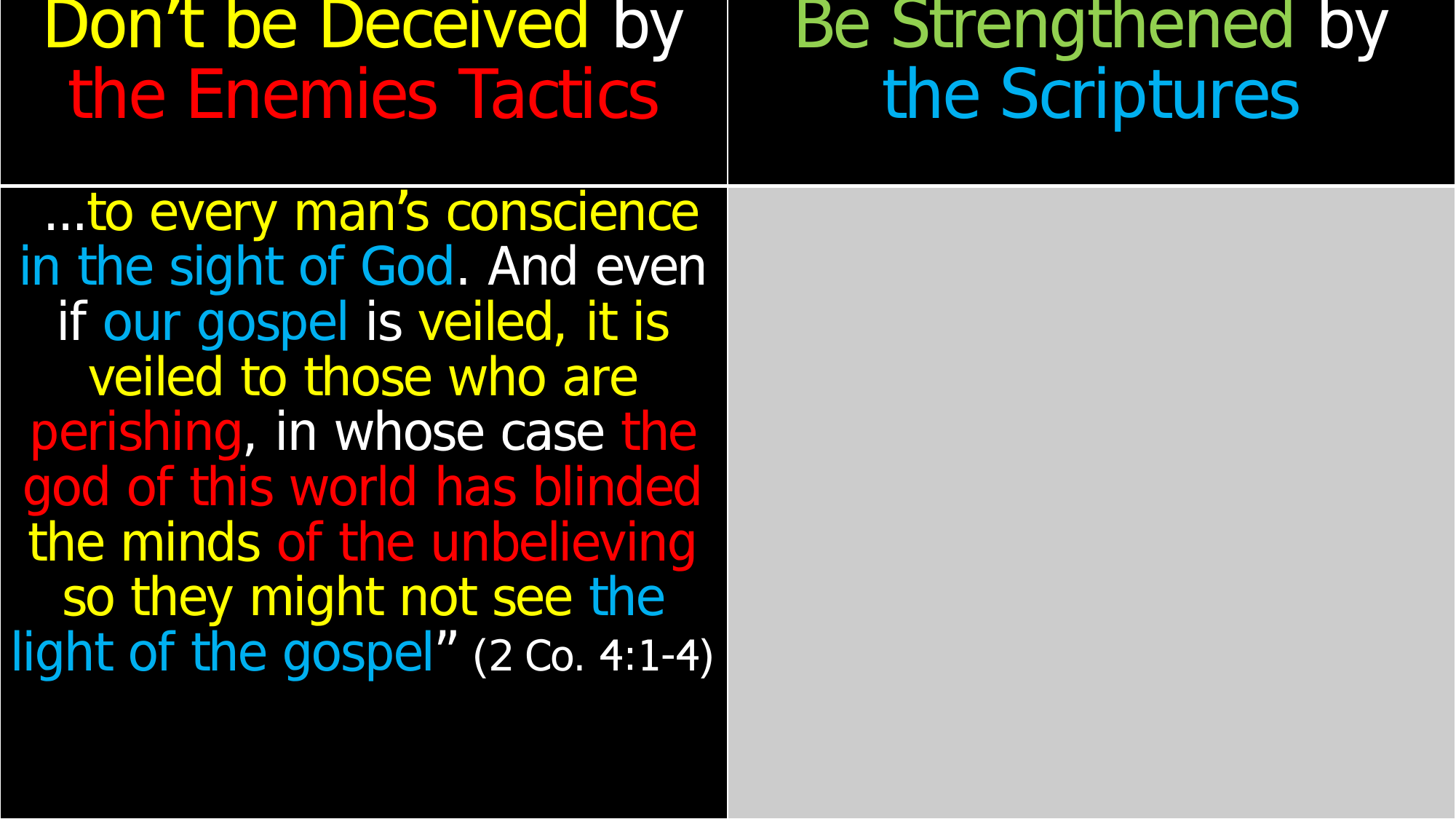

| Don’t be Deceived by the Enemies Tactics | Be Strengthened by the Scriptures |
| --- | --- |
| …to every man’s conscience in the sight of God. And even if our gospel is veiled, it is veiled to those who are perishing, in whose case the god of this world has blinded the minds of the unbelieving so they might not see the light of the gospel” (2 Co. 4:1-4) |  |